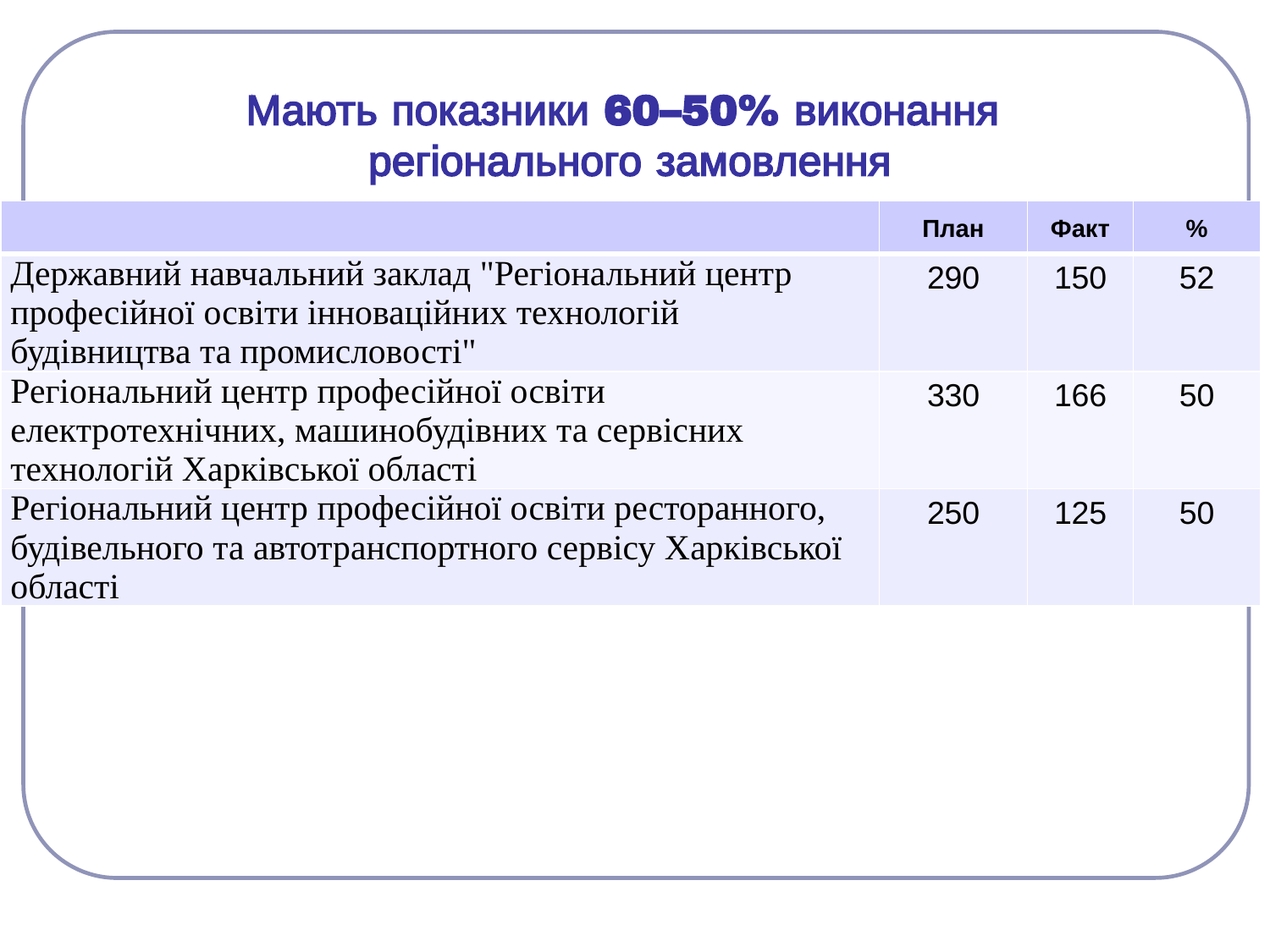

# Мають показники 60–50% виконання регіонального замовлення
|  | План | Факт | % |
| --- | --- | --- | --- |
| Державний навчальний заклад "Регіональний центр професійної освіти інноваційних технологій будівництва та промисловості" | 290 | 150 | 52 |
| Регіональний центр професійної освіти електротехнічних, машинобудівних та сервісних технологій Харківської області | 330 | 166 | 50 |
| Регіональний центр професійної освіти ресторанного, будівельного та автотранспортного сервісу Харківської області | 250 | 125 | 50 |